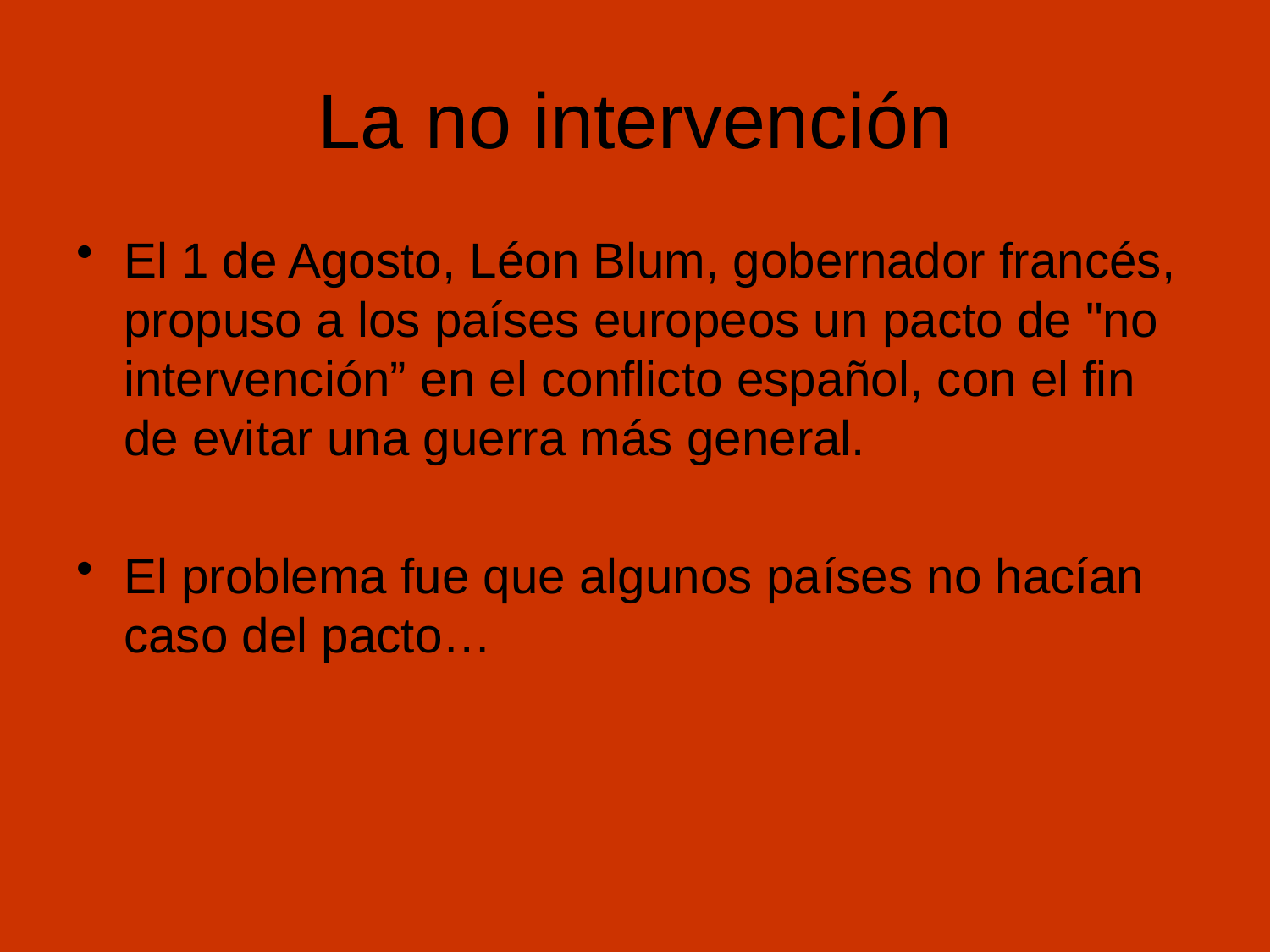

# La no intervención
El 1 de Agosto, Léon Blum, gobernador francés, propuso a los países europeos un pacto de "no intervención” en el conflicto español, con el fin de evitar una guerra más general.

El problema fue que algunos países no hacían caso del pacto…